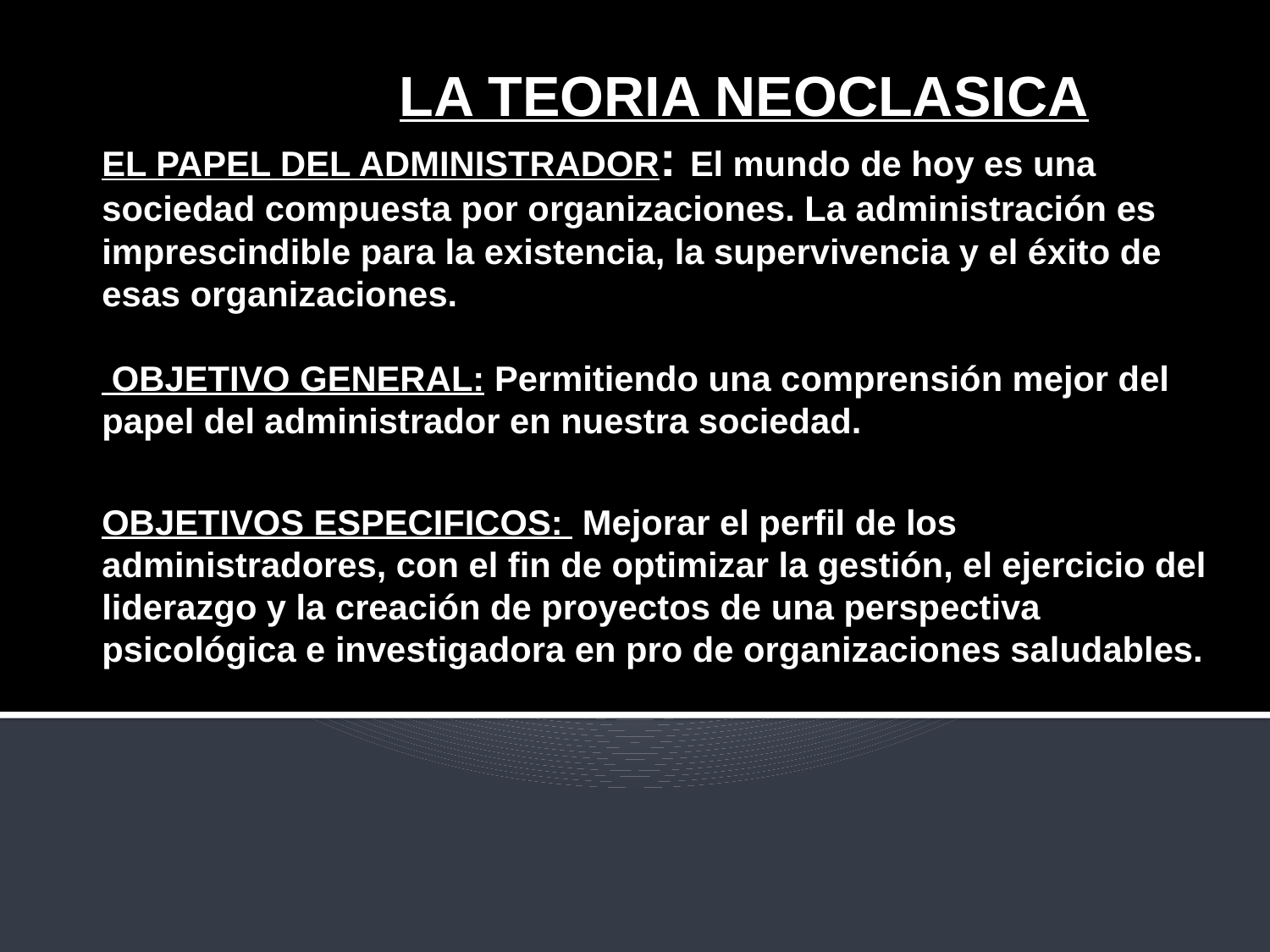

# LA TEORIA NEOCLASICA EL PAPEL DEL ADMINISTRADOR: El mundo de hoy es una sociedad compuesta por organizaciones. La administración es imprescindible para la existencia, la supervivencia y el éxito de esas organizaciones. OBJETIVO GENERAL: Permitiendo una comprensión mejor del papel del administrador en nuestra sociedad. OBJETIVOS ESPECIFICOS:  Mejorar el perfil de los administradores, con el fin de optimizar la gestión, el ejercicio del liderazgo y la creación de proyectos de una perspectiva psicológica e investigadora en pro de organizaciones saludables.